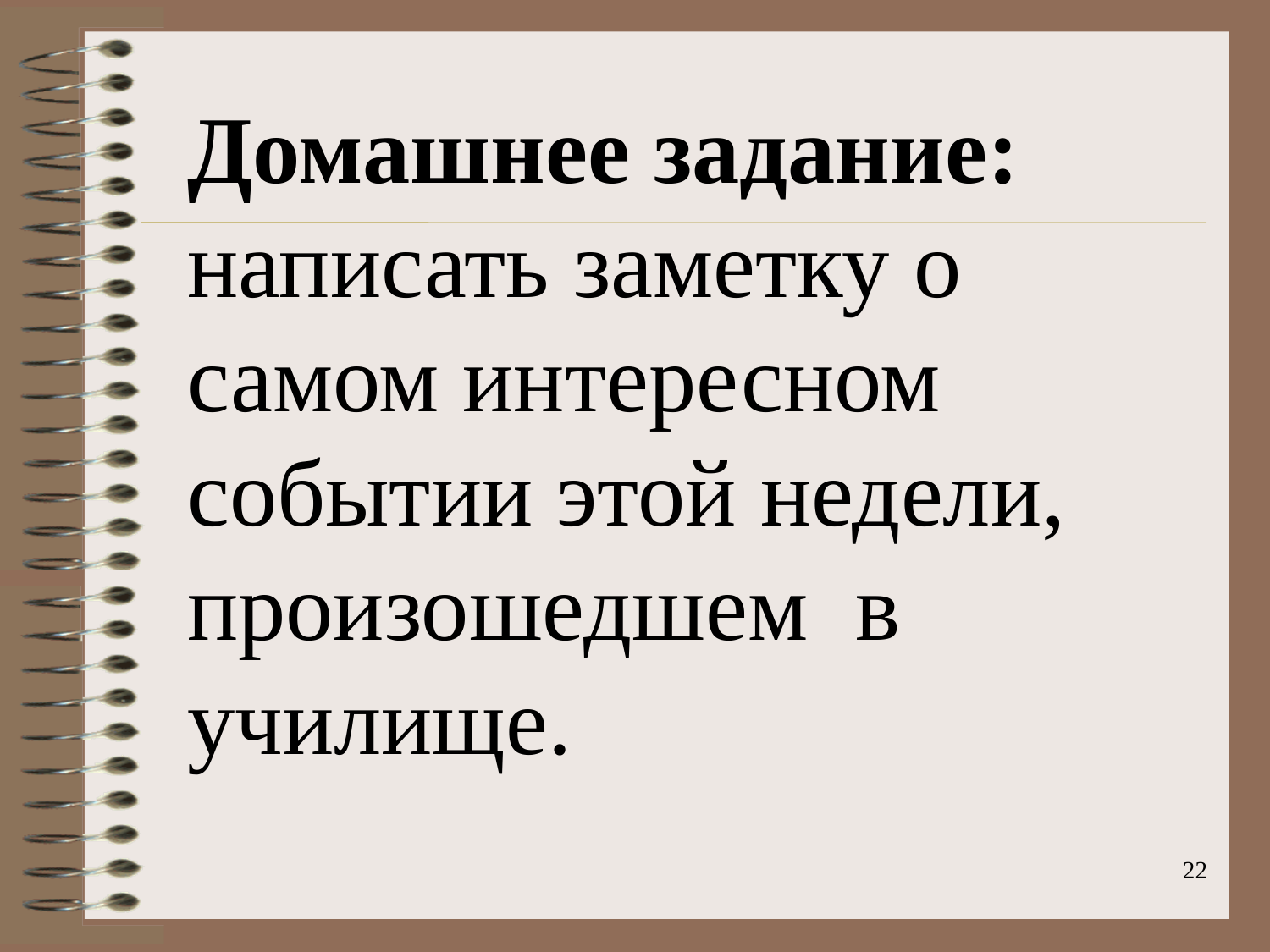

Домашнее задание: написать заметку о самом интересном событии этой недели, произошедшем  в училище.
22